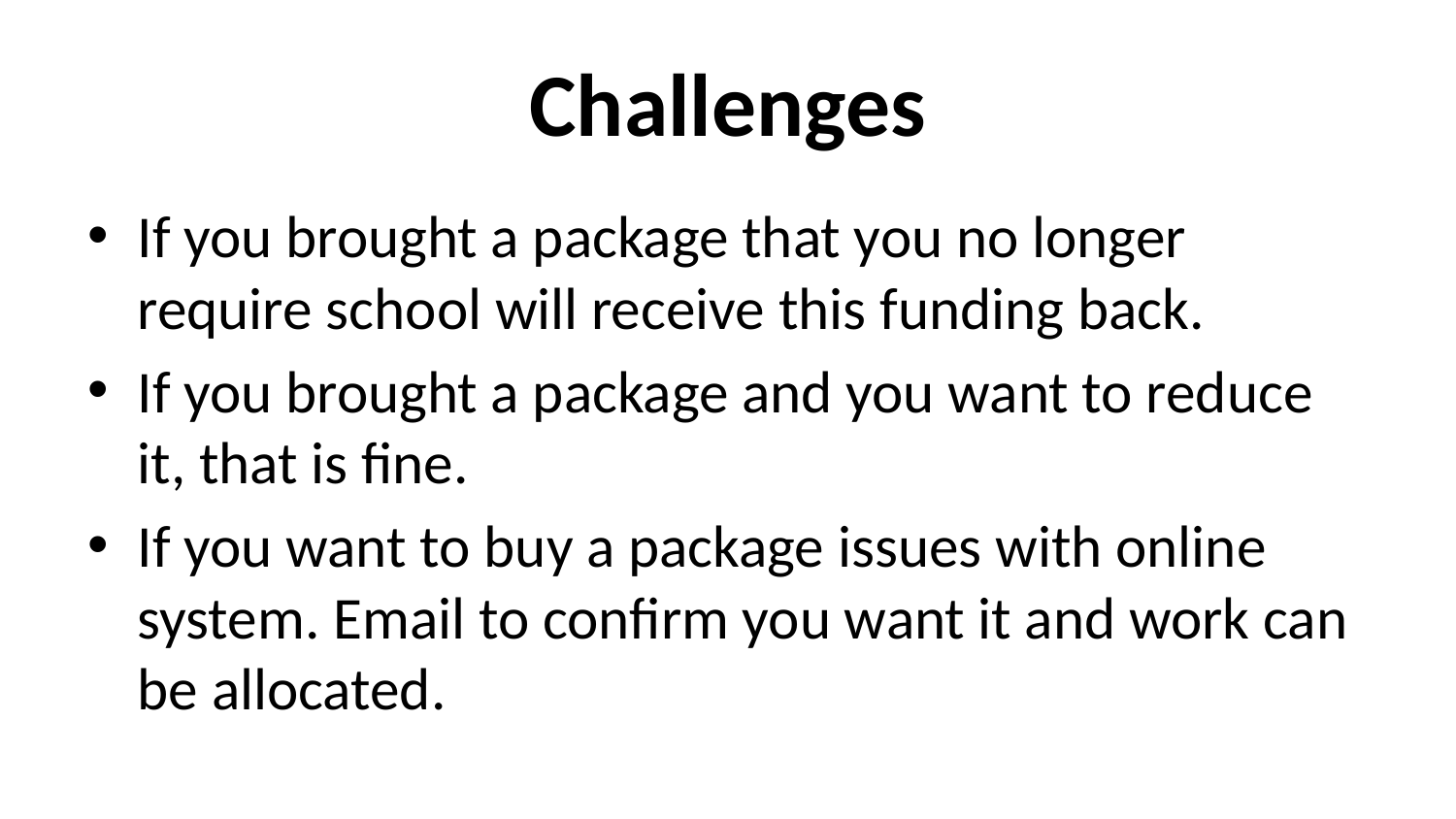

# Challenges
If you brought a package that you no longer require school will receive this funding back.
If you brought a package and you want to reduce it, that is fine.
If you want to buy a package issues with online system. Email to confirm you want it and work can be allocated.